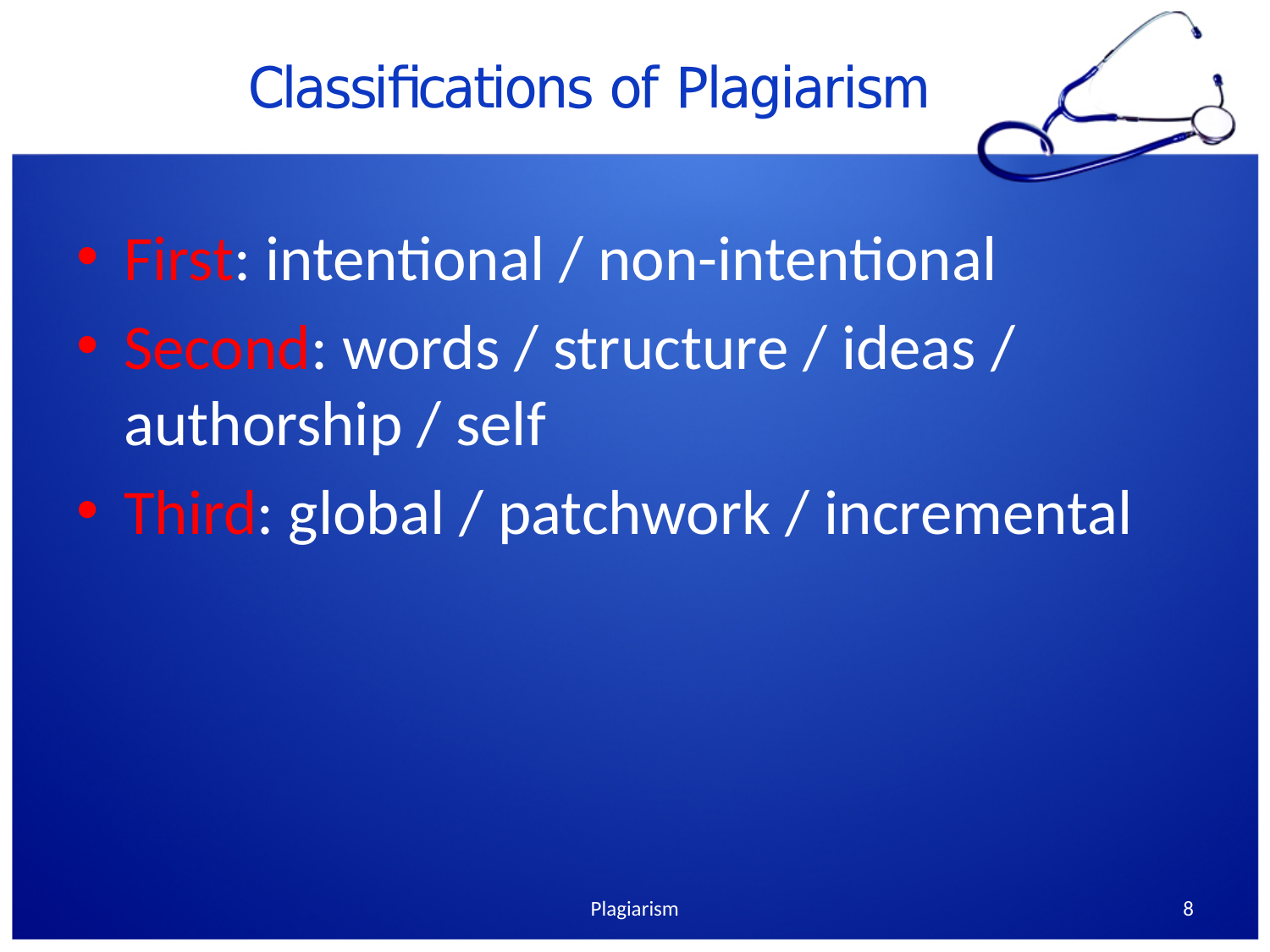

# Classifications of Plagiarism
First: intentional / non-intentional
Second: words / structure / ideas / authorship / self
Third: global / patchwork / incremental
Plagiarism
8